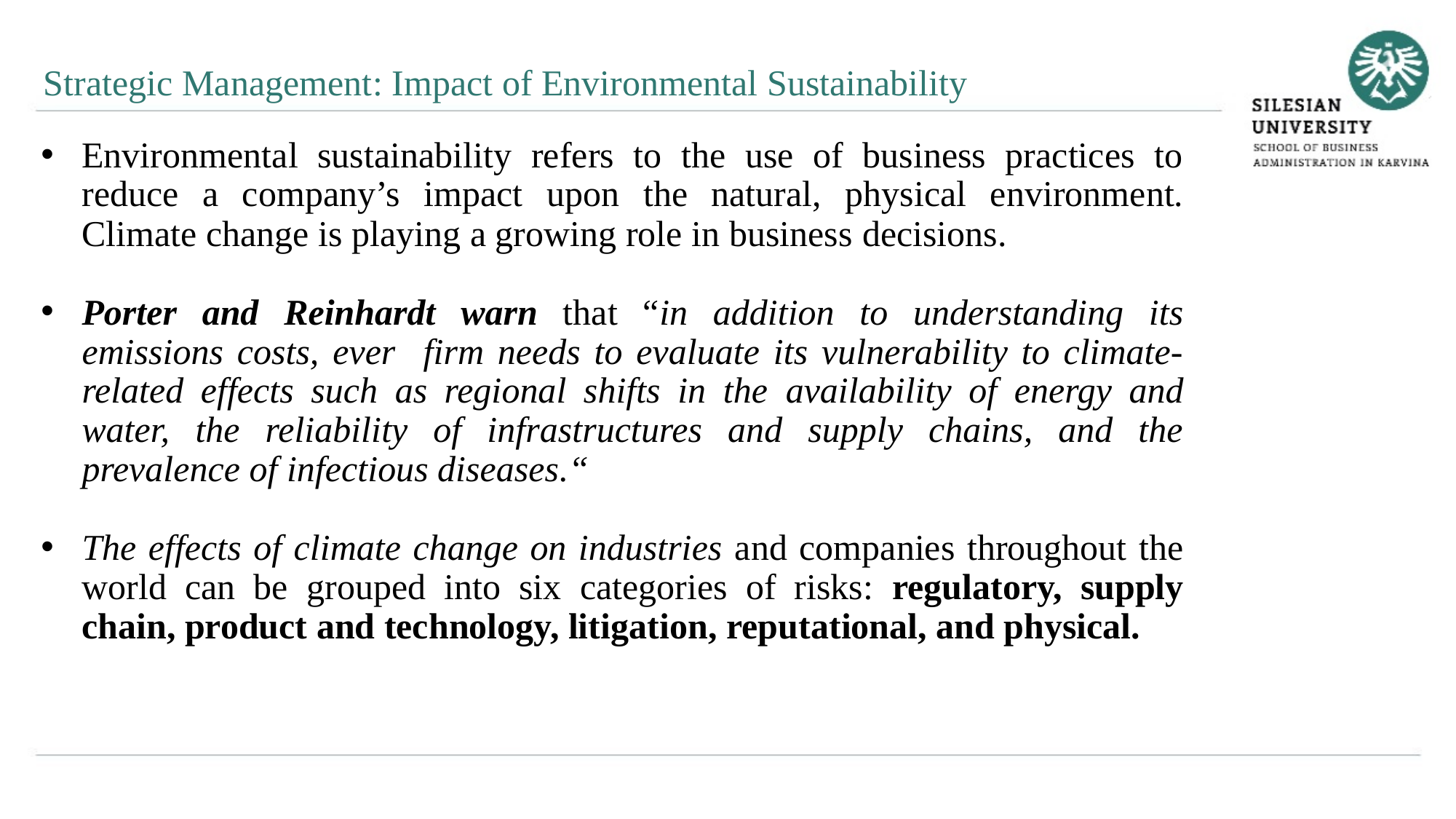

Strategic Management: Impact of Environmental Sustainability
Environmental sustainability refers to the use of business practices to reduce a company’s impact upon the natural, physical environment. Climate change is playing a growing role in business decisions.

Porter and Reinhardt warn that “in addition to understanding its emissions costs, ever  firm needs to evaluate its vulnerability to climate-related effects such as regional shifts in the availability of energy and water, the reliability of infrastructures and supply chains, and the prevalence of infectious diseases.“

The effects of climate change on industries and companies throughout the world can be grouped into six categories of risks: regulatory, supply chain, product and technology, litigation, reputational, and physical.